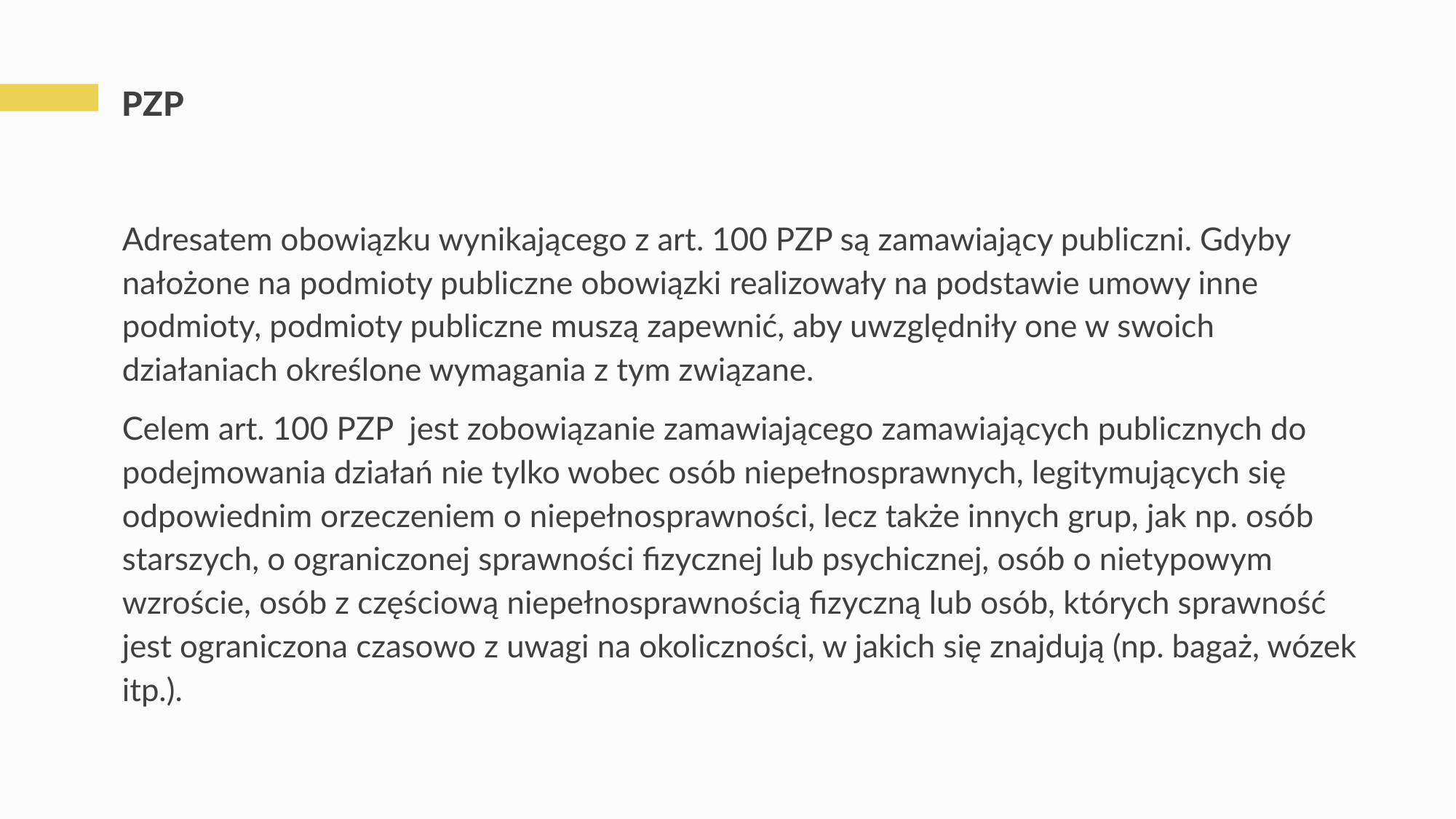

# PZP
Adresatem obowiązku wynikającego z art. 100 PZP są zamawiający publiczni. Gdyby nałożone na podmioty publiczne obowiązki realizowały na podstawie umowy inne podmioty, podmioty publiczne muszą zapewnić, aby uwzględniły one w swoich działaniach określone wymagania z tym związane.
Celem art. 100 PZP  jest zobowiązanie zamawiającego zamawiających publicznych do podejmowania działań nie tylko wobec osób niepełnosprawnych, legitymujących się odpowiednim orzeczeniem o niepełnosprawności, lecz także innych grup, jak np. osób starszych, o ograniczonej sprawności fizycznej lub psychicznej, osób o nietypowym wzroście, osób z częściową niepełnosprawnością fizyczną lub osób, których sprawność jest ograniczona czasowo z uwagi na okoliczności, w jakich się znajdują (np. bagaż, wózek itp.).